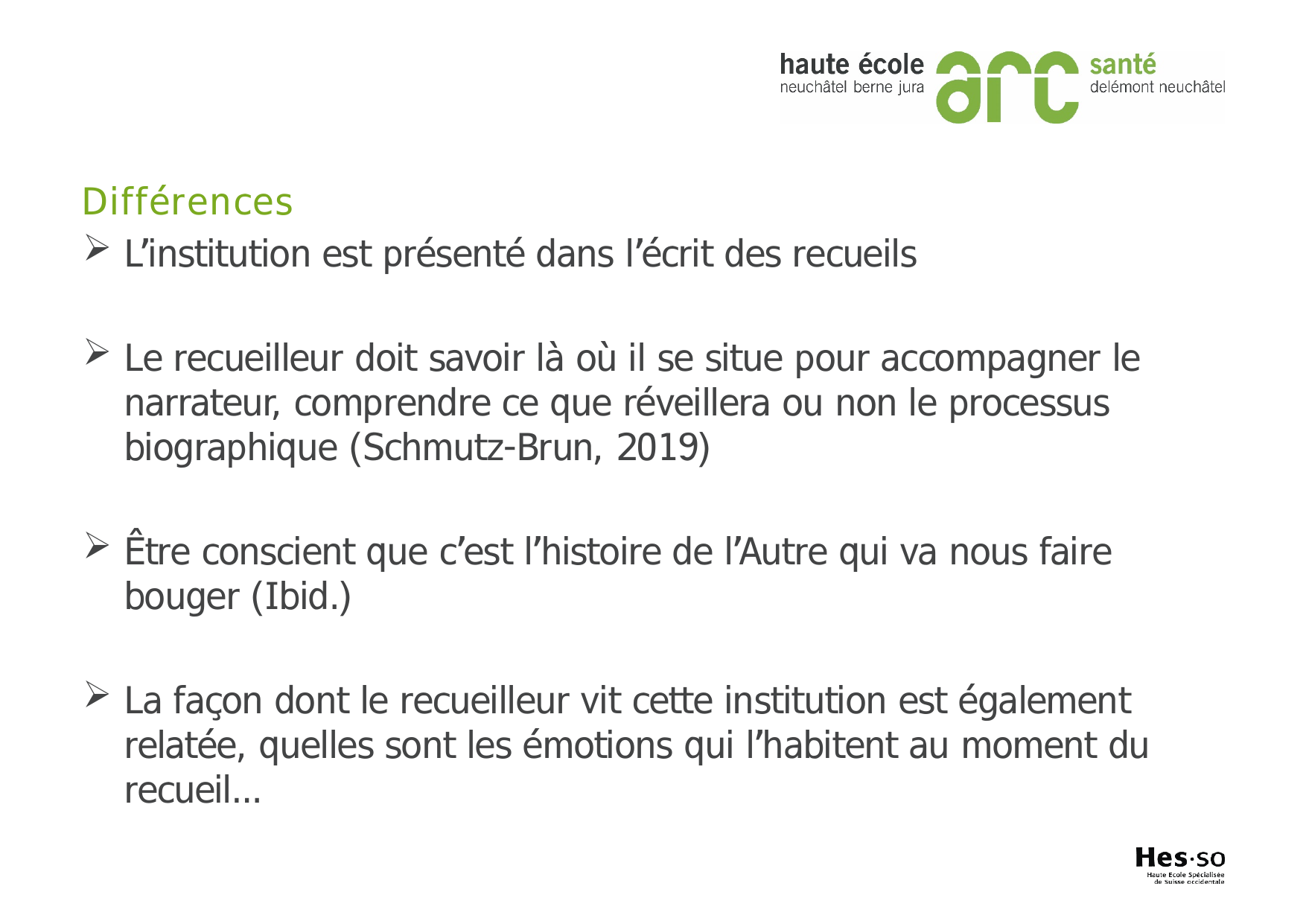

Différences
L’institution est présenté dans l’écrit des recueils

Le recueilleur doit savoir là où il se situe pour accompagner le narrateur, comprendre ce que réveillera ou non le processus biographique (Schmutz-Brun, 2019)

Être conscient que c’est l’histoire de l’Autre qui va nous faire bouger (Ibid.)

La façon dont le recueilleur vit cette institution est également relatée, quelles sont les émotions qui l’habitent au moment du recueil…